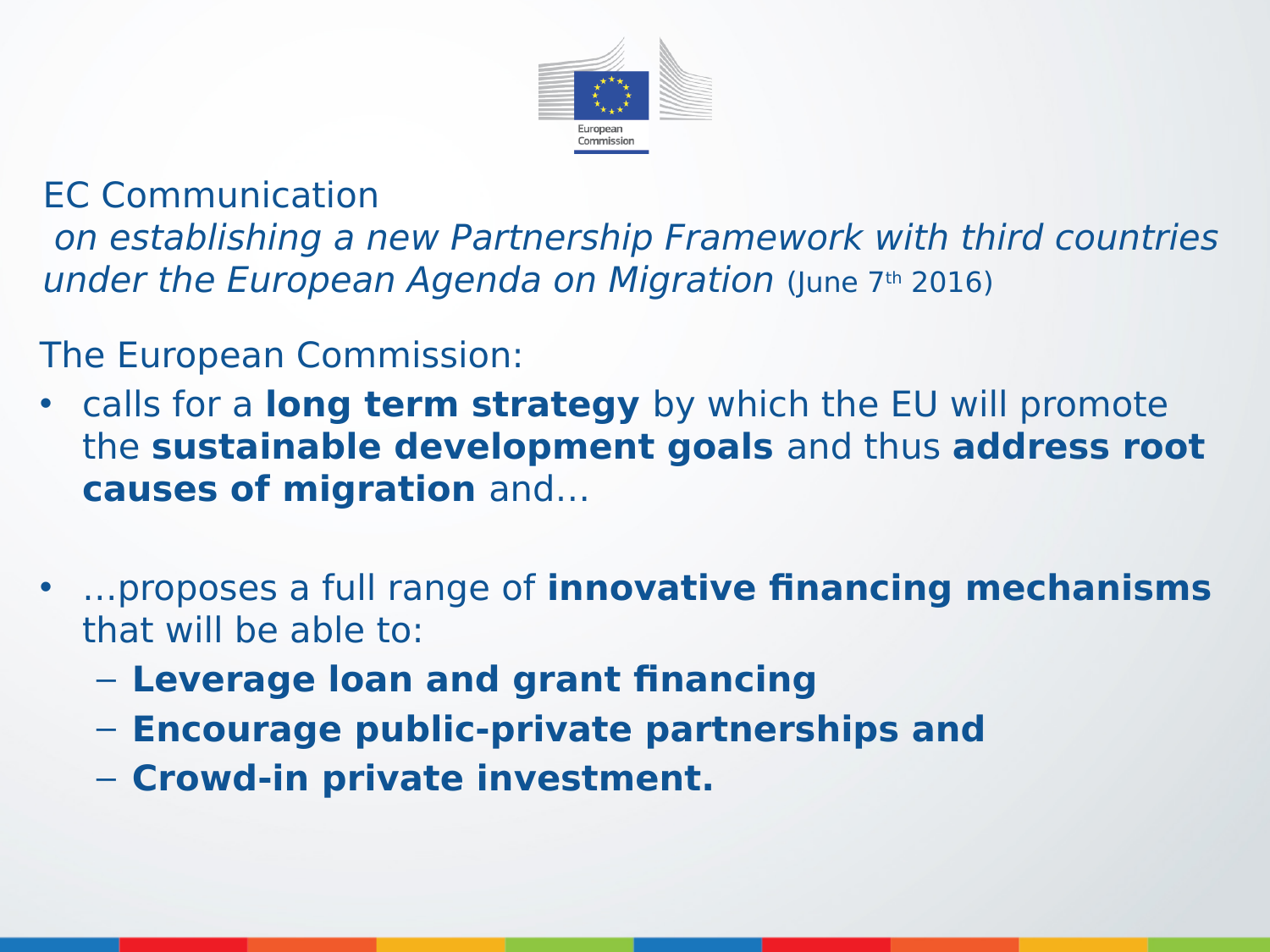

EC Communication
 on establishing a new Partnership Framework with third countries under the European Agenda on Migration (June 7th 2016)
The European Commission:
calls for a long term strategy by which the EU will promote the sustainable development goals and thus address root causes of migration and…

…proposes a full range of innovative financing mechanisms that will be able to:
Leverage loan and grant financing
Encourage public-private partnerships and
Crowd-in private investment.